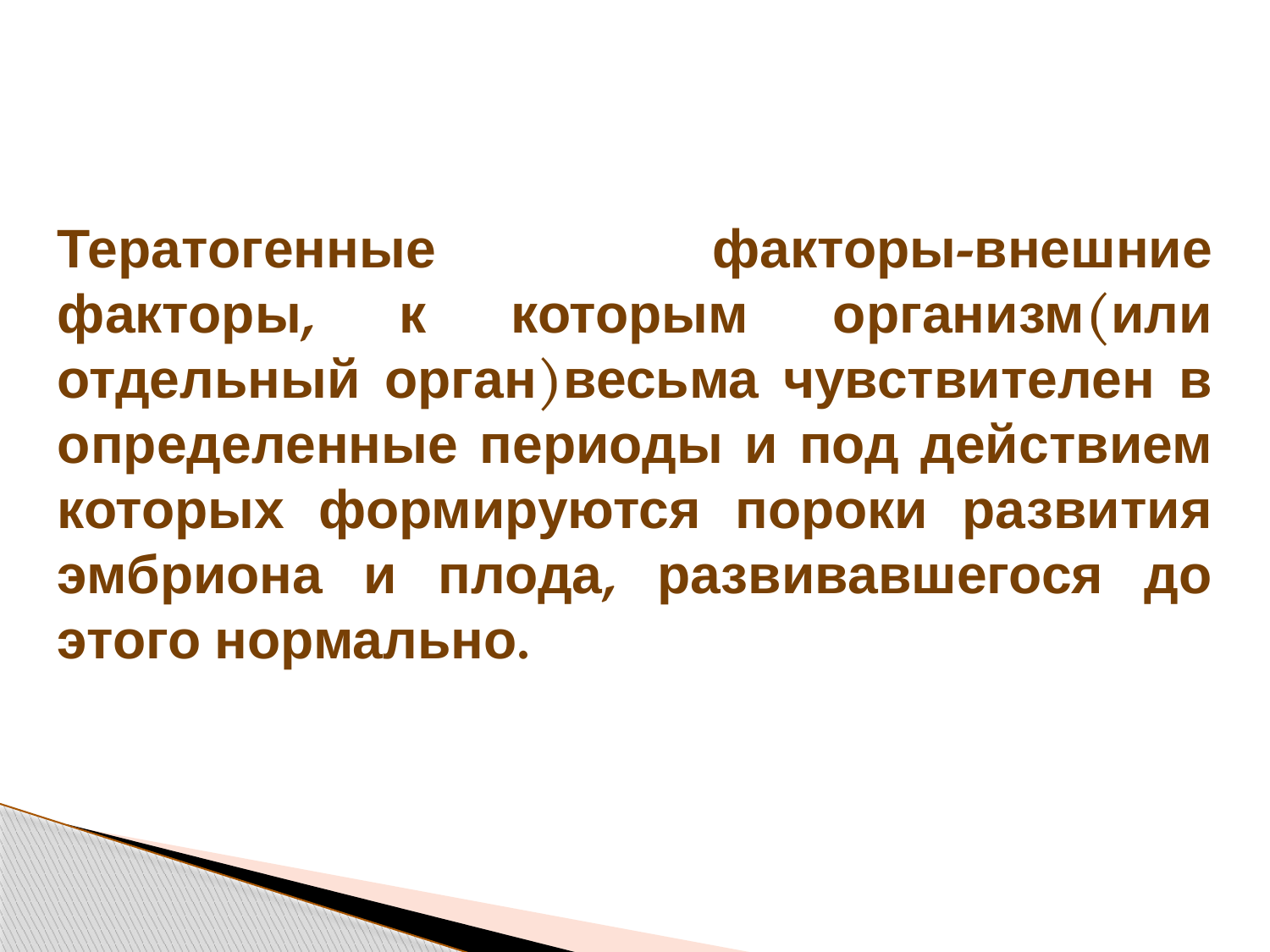

# Тератогенные факторы-внешние факторы, к которым организм(или отдельный орган)весьма чувствителен в определенные периоды и под действием которых формируются пороки развития эмбриона и плода, развивавшегося до этого нормально.